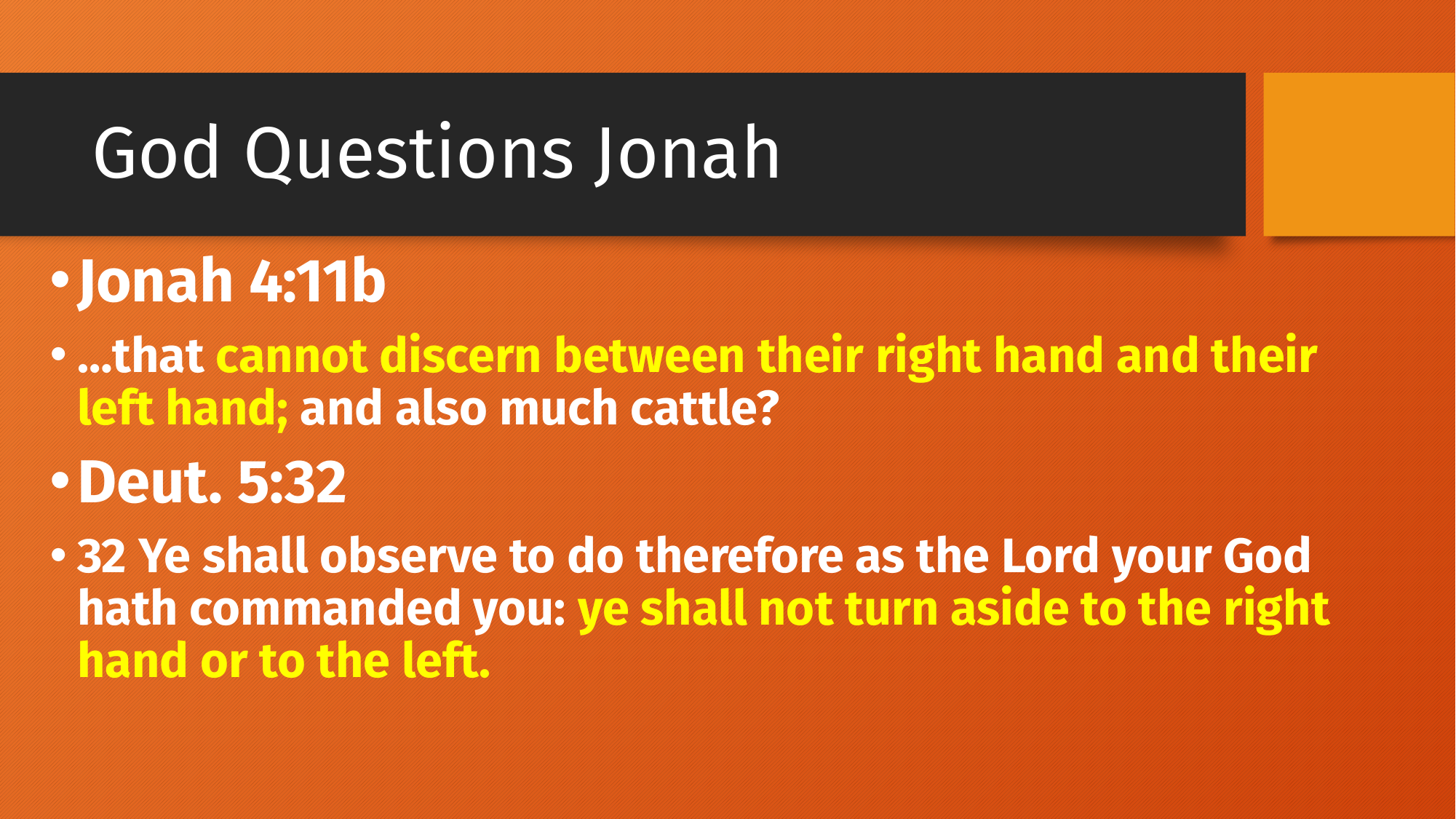

# God Questions Jonah
Jonah 4:11b
…that cannot discern between their right hand and their left hand; and also much cattle?
Deut. 5:32
32 Ye shall observe to do therefore as the Lord your God hath commanded you: ye shall not turn aside to the right hand or to the left.